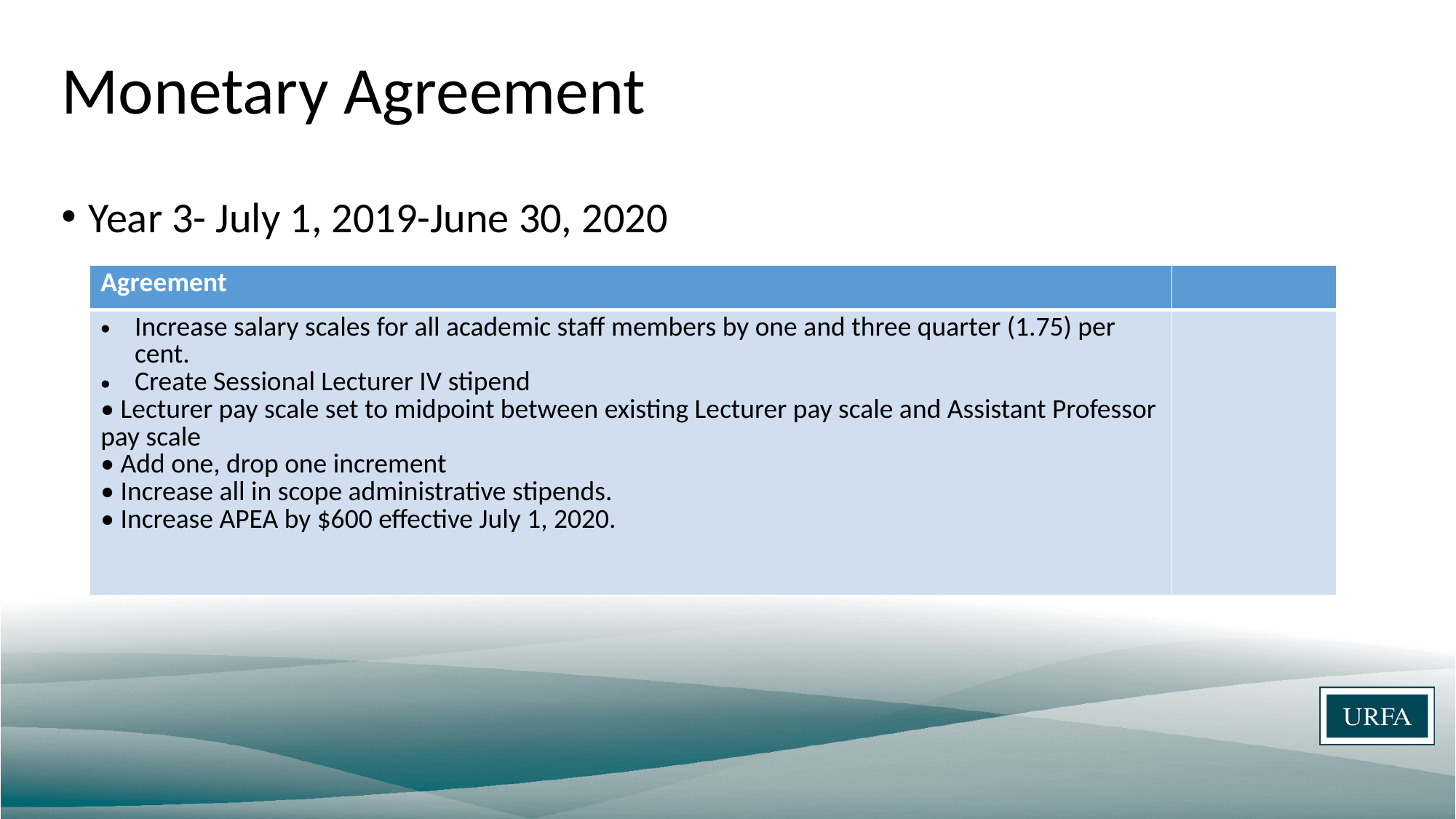

# Monetary Agreement
Year 3- July 1, 2019-June 30, 2020

| Agreement |  |
| --- | --- |
| Increase salary scales for all academic staff members by one and three quarter (1.75) per cent.  Create Sessional Lecturer IV stipend  • Lecturer pay scale set to midpoint between existing Lecturer pay scale and Assistant Professor pay scale   • Add one, drop one increment  • Increase all in scope administrative stipends.  • Increase APEA by $600 effective July 1, 2020. |  |